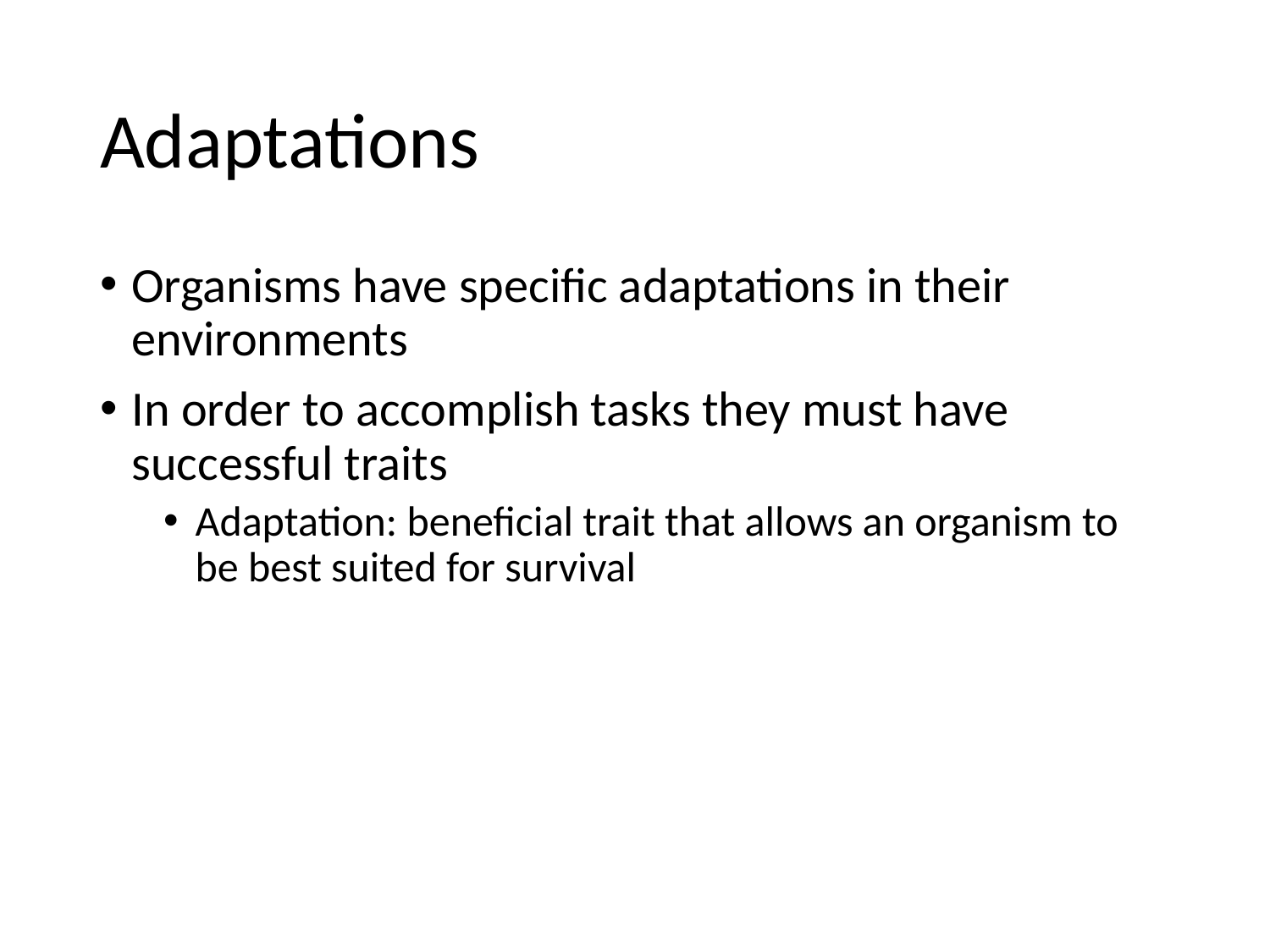

# Adaptations
Organisms have specific adaptations in their environments
In order to accomplish tasks they must have successful traits
Adaptation: beneficial trait that allows an organism to be best suited for survival